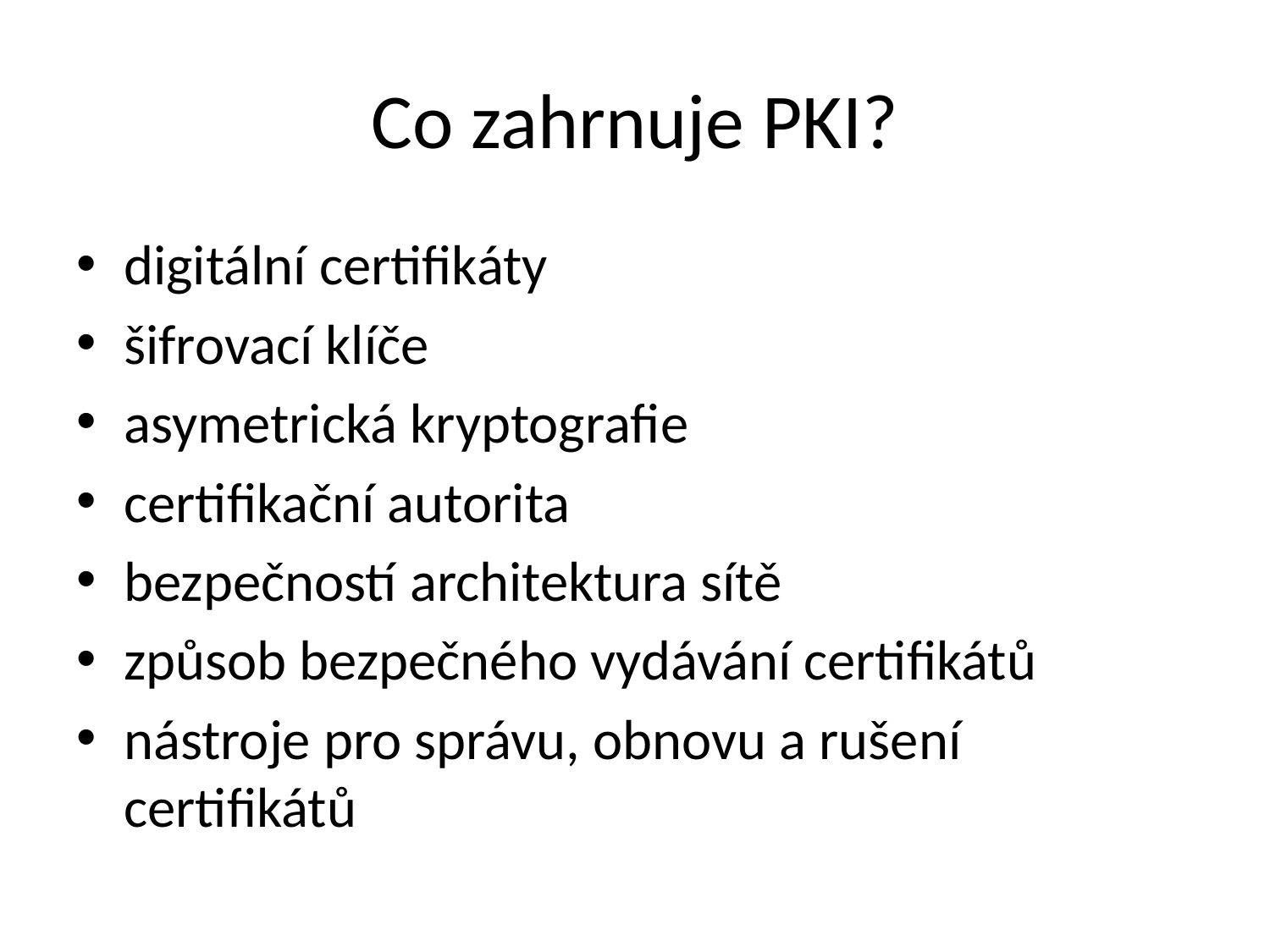

# Co zahrnuje PKI?
digitální certifikáty
šifrovací klíče
asymetrická kryptografie
certifikační autorita
bezpečností architektura sítě
způsob bezpečného vydávání certifikátů
nástroje pro správu, obnovu a rušení certifikátů